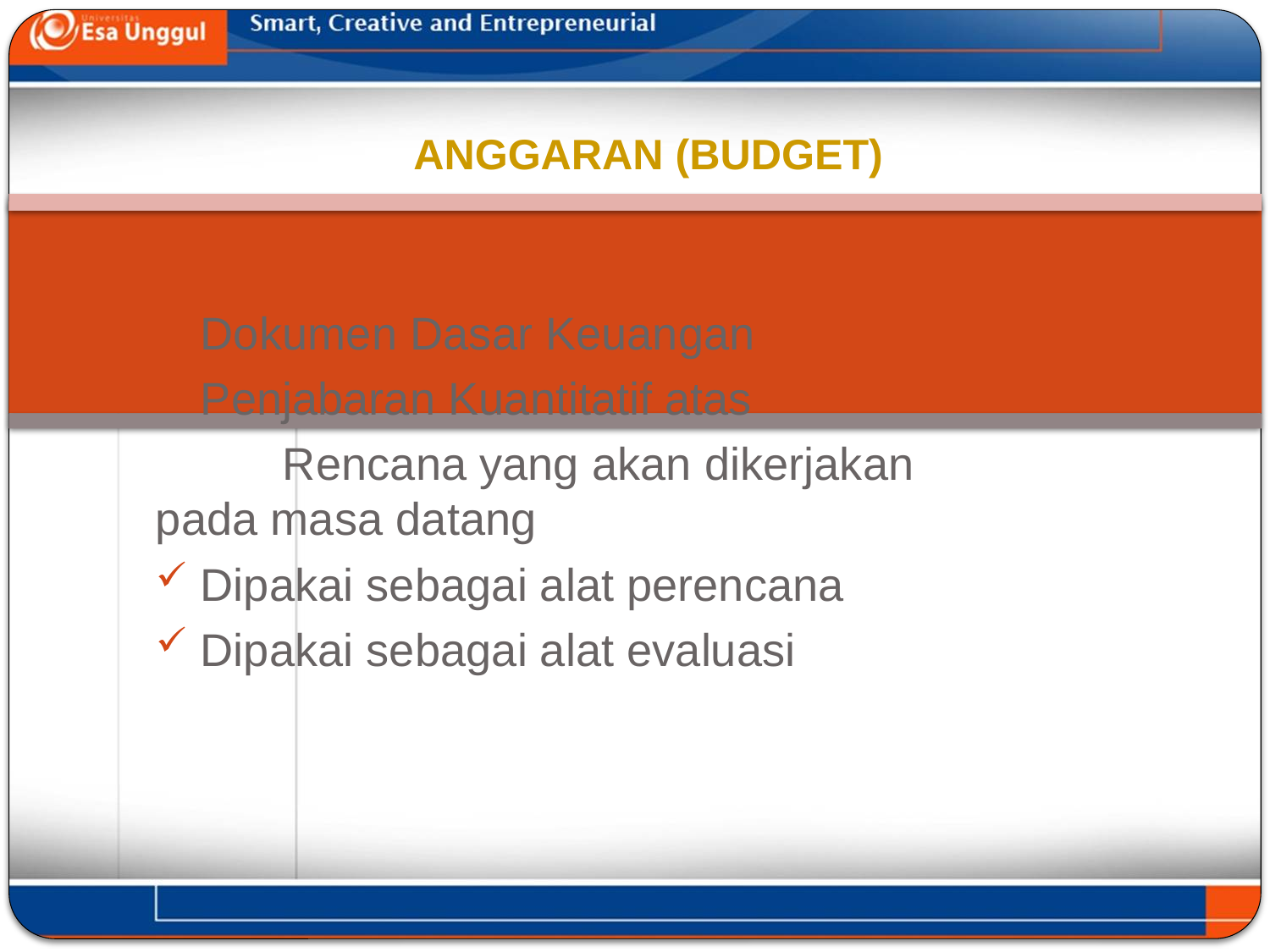

# ANGGARAN (BUDGET)
 Dokumen Dasar Keuangan
 Penjabaran Kuantitatif atas
	Rencana yang akan dikerjakan 	pada masa datang
 Dipakai sebagai alat perencana
 Dipakai sebagai alat evaluasi